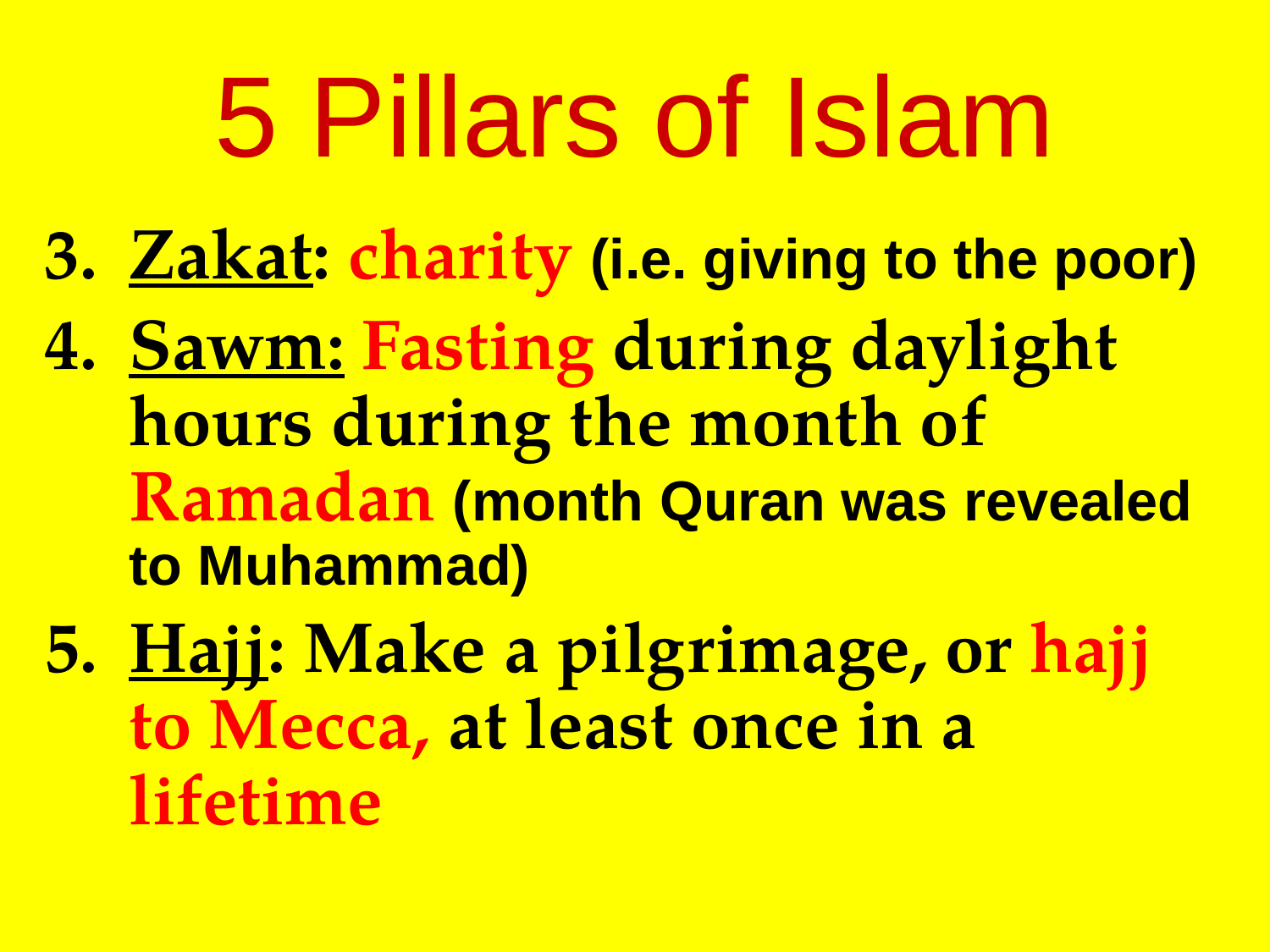

# 5 Pillars of Islam
Zakat: charity (i.e. giving to the poor)
Sawm: Fasting during daylight hours during the month of Ramadan (month Quran was revealed to Muhammad)
Hajj: Make a pilgrimage, or hajj to Mecca, at least once in a lifetime